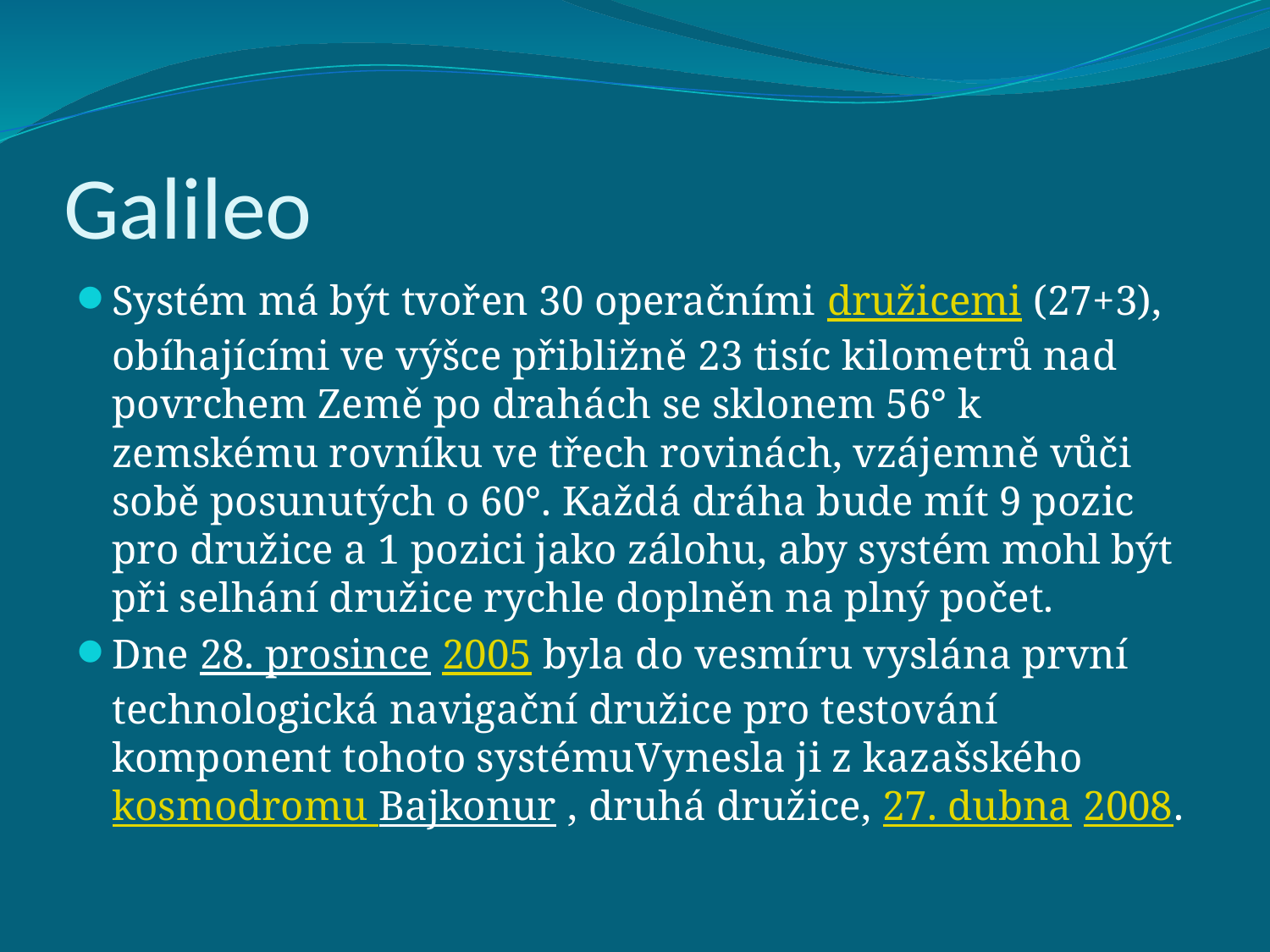

# Galileo
Systém má být tvořen 30 operačními družicemi (27+3), obíhajícími ve výšce přibližně 23 tisíc kilometrů nad povrchem Země po drahách se sklonem 56° k zemskému rovníku ve třech rovinách, vzájemně vůči sobě posunutých o 60°. Každá dráha bude mít 9 pozic pro družice a 1 pozici jako zálohu, aby systém mohl být při selhání družice rychle doplněn na plný počet.
Dne 28. prosince 2005 byla do vesmíru vyslána první technologická navigační družice pro testování komponent tohoto systémuVynesla ji z kazašského kosmodromu Bajkonur , druhá družice, 27. dubna 2008.